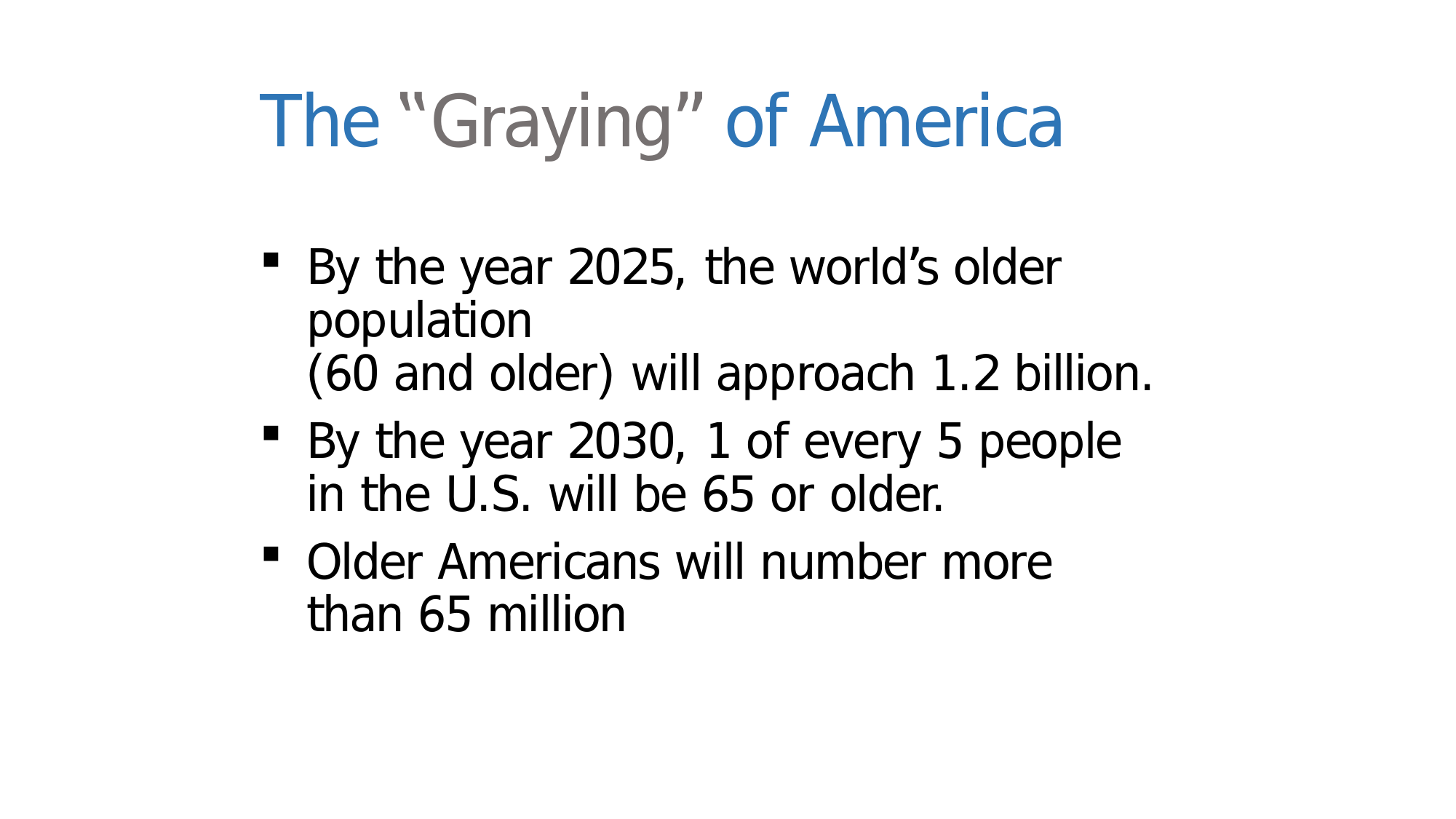

# The “Graying” of America
By the year 2025, the world’s older population
(60 and older) will approach 1.2 billion.
By the year 2030, 1 of every 5 people in the U.S. will be 65 or older.
Older Americans will number more than 65 million